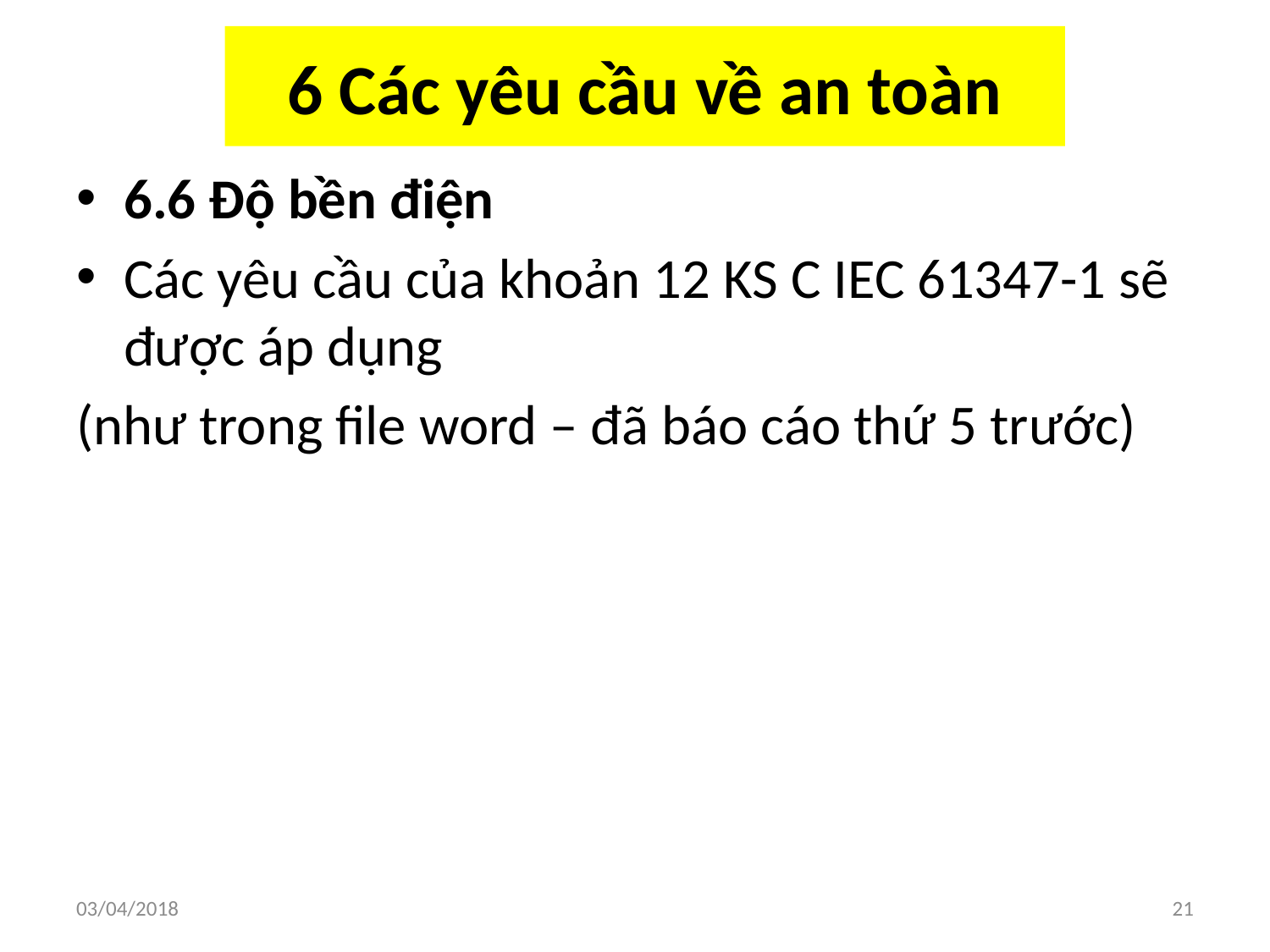

# 6 Các yêu cầu về an toàn
6.6 Độ bền điện
Các yêu cầu của khoản 12 KS C IEC 61347-1 sẽ được áp dụng
(như trong file word – đã báo cáo thứ 5 trước)
03/04/2018
21